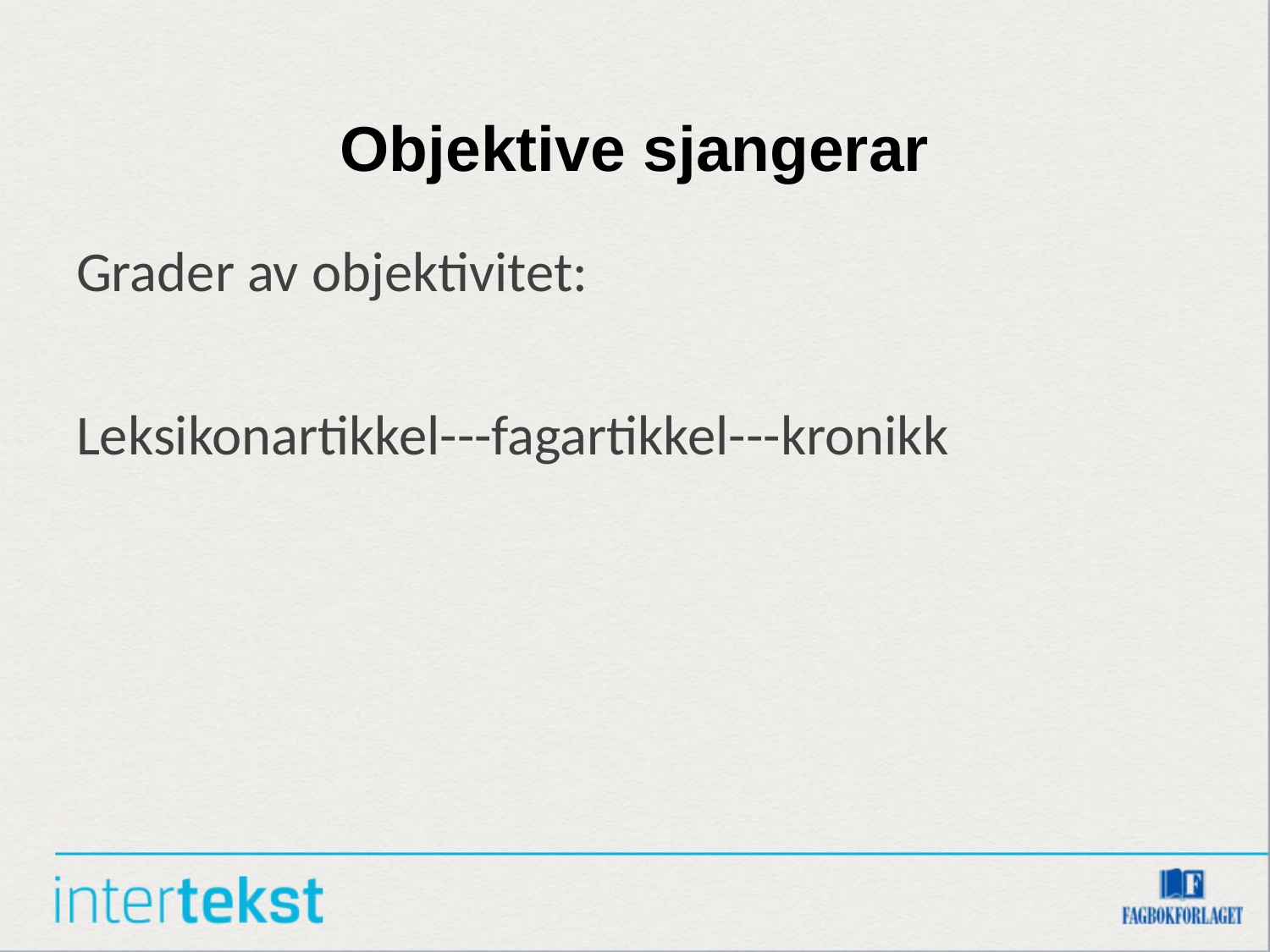

# Objektive sjangerar
Grader av objektivitet:

Leksikonartikkel---fagartikkel---kronikk